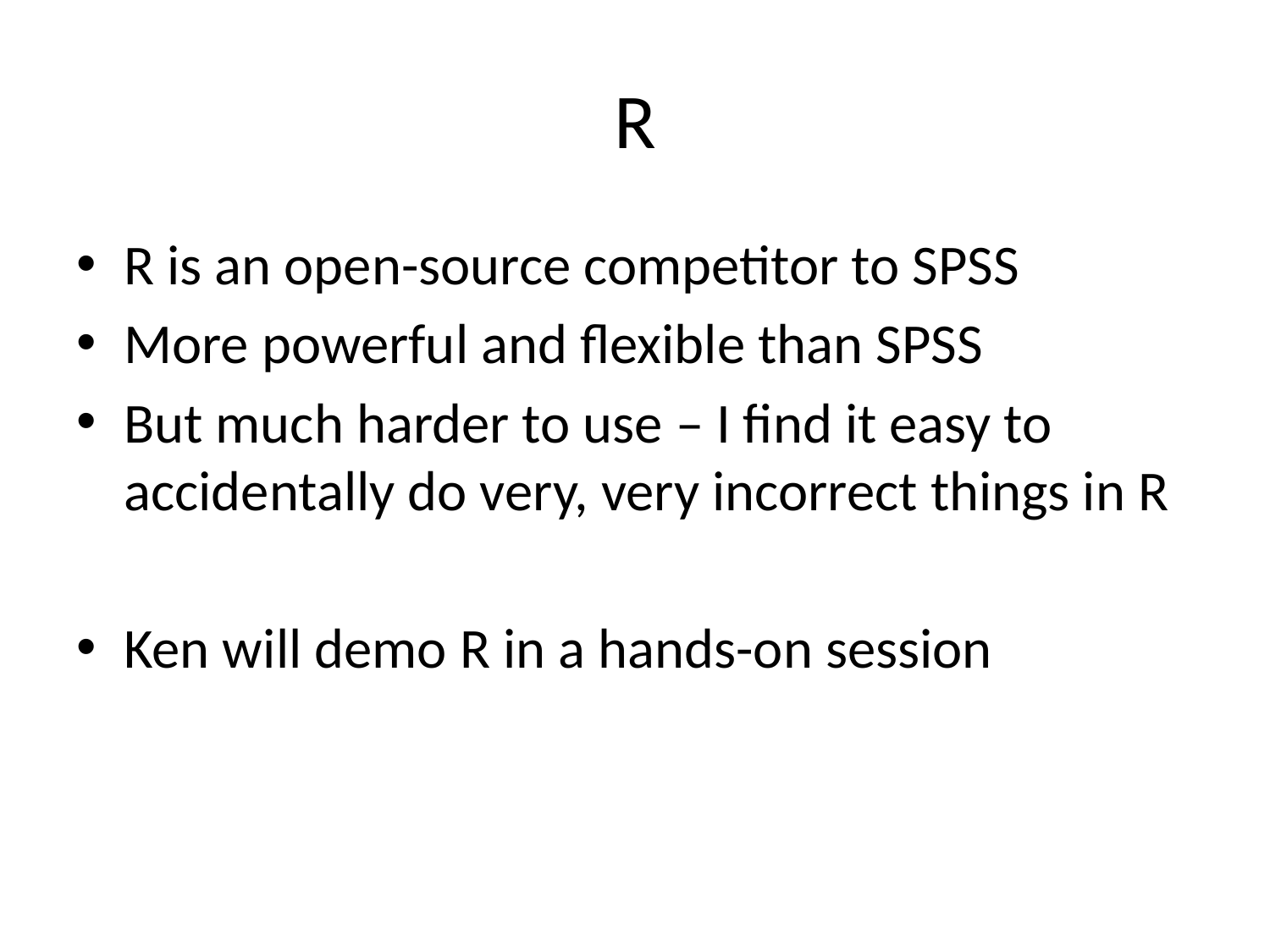

# R
R is an open-source competitor to SPSS
More powerful and flexible than SPSS
But much harder to use – I find it easy to accidentally do very, very incorrect things in R

Ken will demo R in a hands-on session